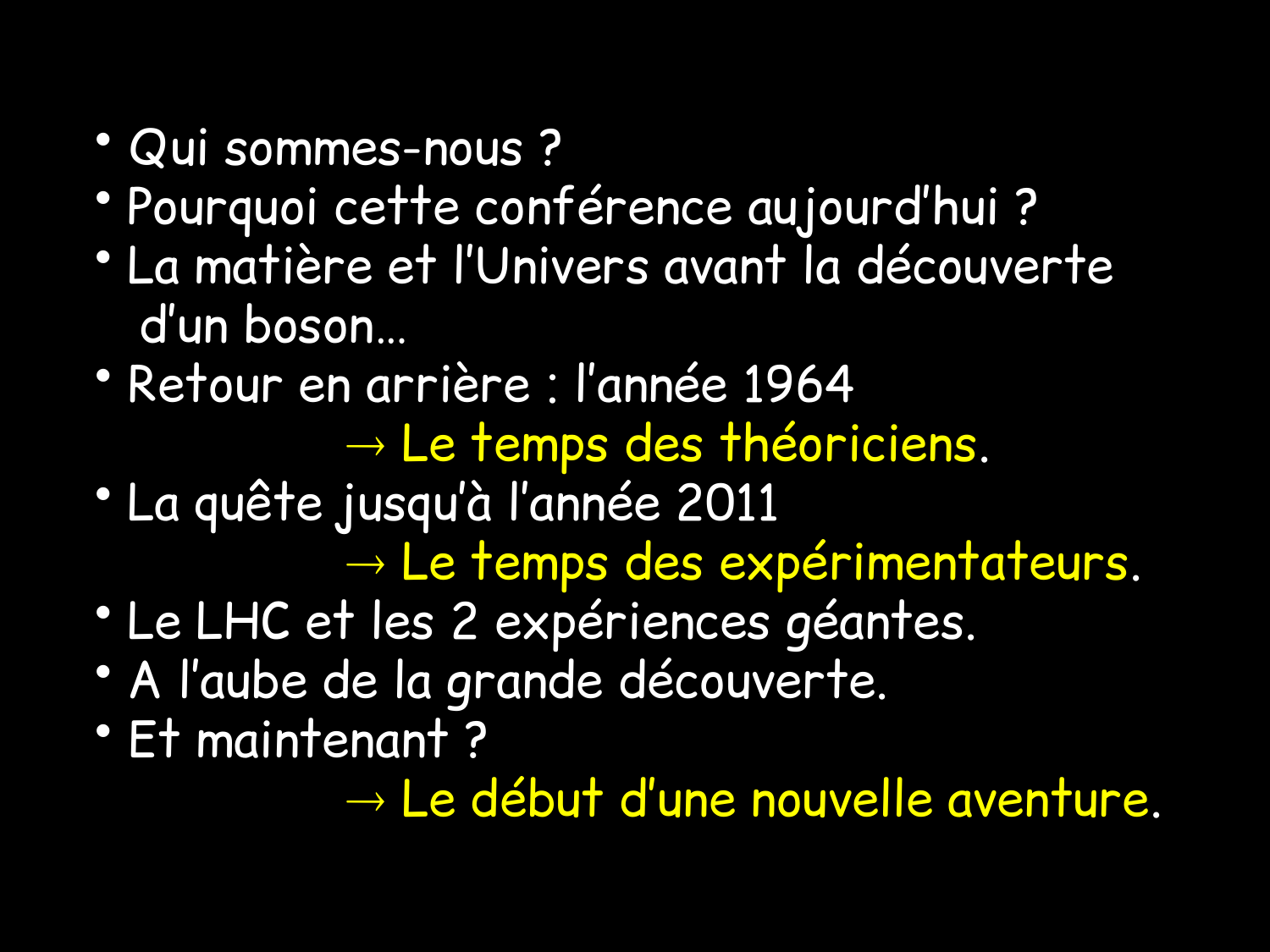

Qui sommes-nous ?
 Pourquoi cette conférence aujourd’hui ?
 La matière et l’Univers avant la découverte
   d’un boson…
 Retour en arrière : l’année 1964
                 → Le temps des théoriciens.
 La quête jusqu’à l’année 2011
                 → Le temps des expérimentateurs.
 Le LHC et les 2 expériences géantes.
 A l’aube de la grande découverte.
 Et maintenant ?
                 → Le début d’une nouvelle aventure.